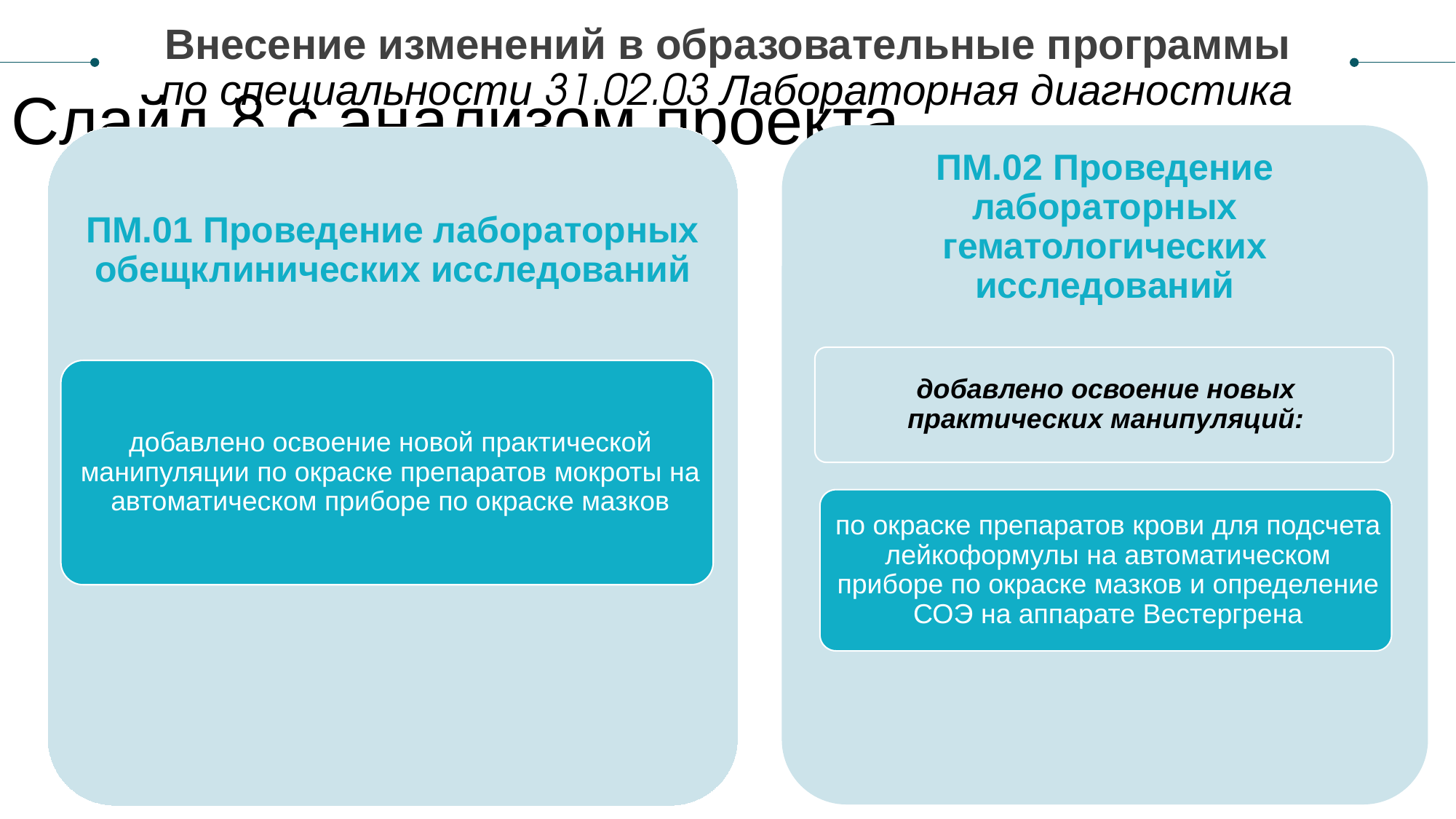

Внесение изменений в образовательные программы
по специальности 31.02.03 Лабораторная диагностика
Слайд 8 с анализом проекта

ПМ.01 Проведение лабораторных обещклинических исследований
добавлено освоение новой практической манипуляции по окраске препаратов мокроты на автоматическом приборе по окраске мазков
ПМ.02 Проведение лабораторных гематологических исследований
добавлено освоение новых практических манипуляций:
по окраске препаратов крови для подсчета лейкоформулы на автоматическом приборе по окраске мазков и определение СОЭ на аппарате Вестергрена